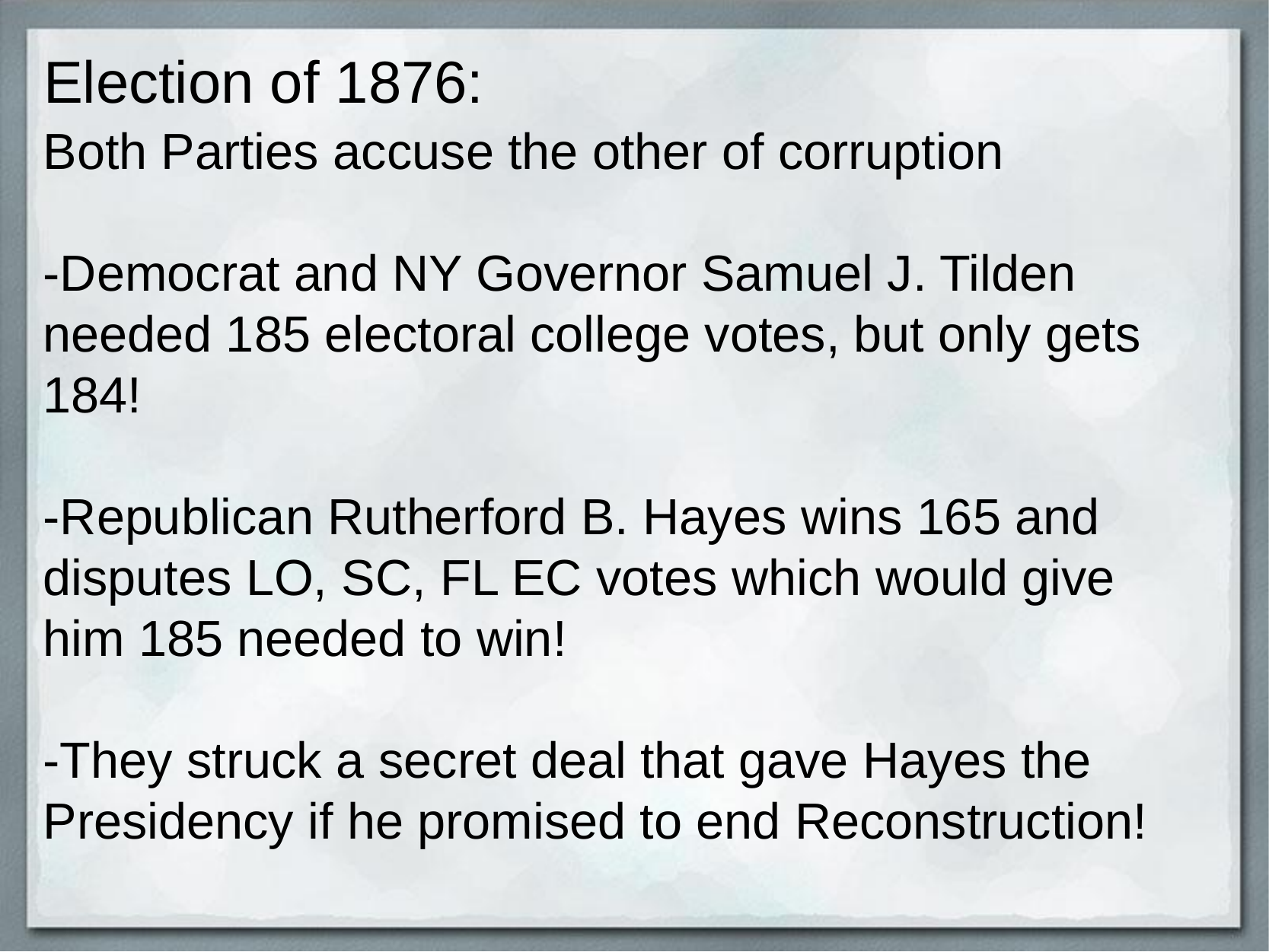

# Election of 1876:
Both Parties accuse the other of corruption

-Democrat and NY Governor Samuel J. Tilden needed 185 electoral college votes, but only gets 184!

-Republican Rutherford B. Hayes wins 165 and disputes LO, SC, FL EC votes which would give him 185 needed to win!

-They struck a secret deal that gave Hayes the Presidency if he promised to end Reconstruction!